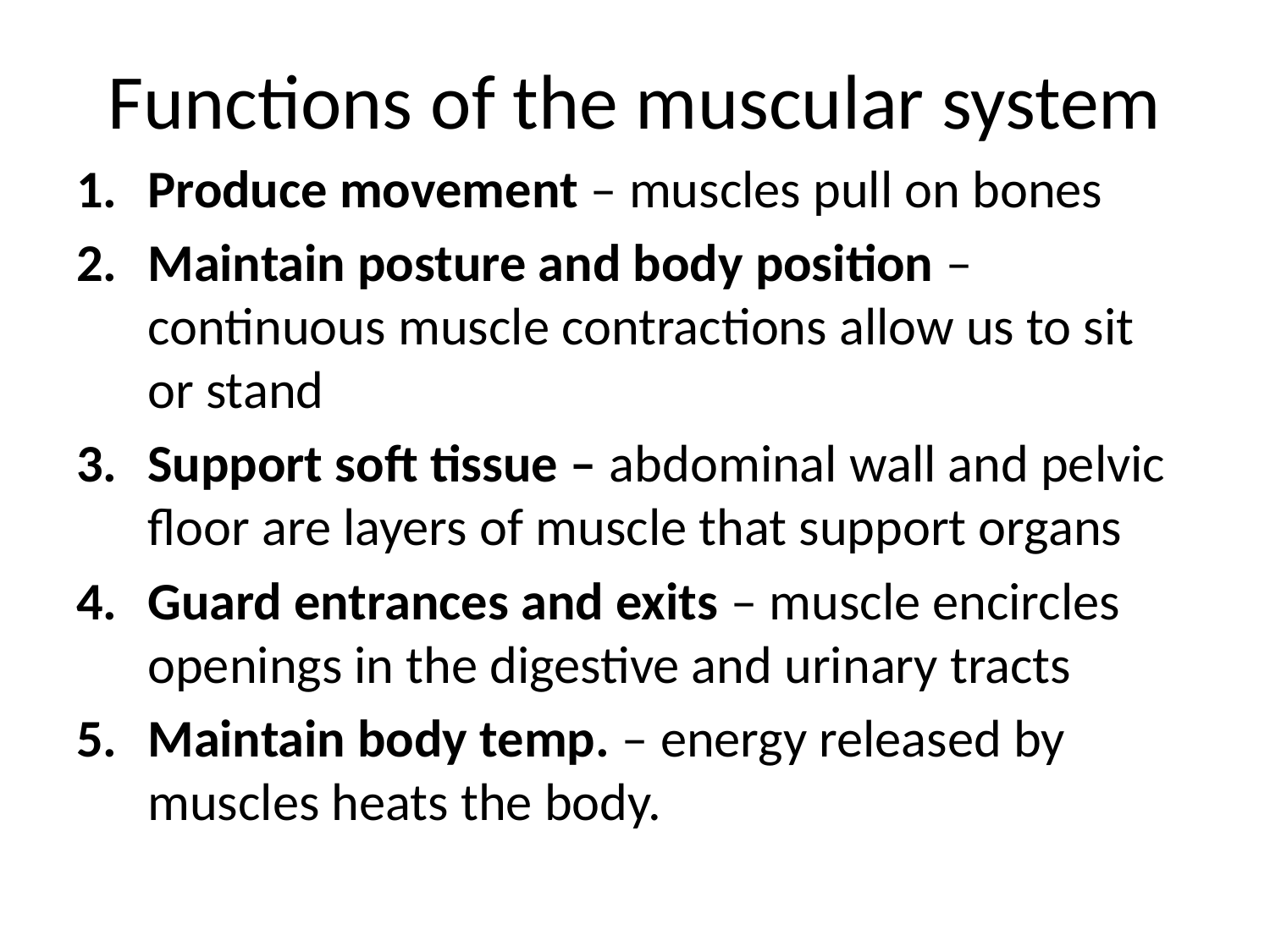

# Functions of the muscular system
Produce movement – muscles pull on bones
Maintain posture and body position – continuous muscle contractions allow us to sit or stand
Support soft tissue – abdominal wall and pelvic floor are layers of muscle that support organs
Guard entrances and exits – muscle encircles openings in the digestive and urinary tracts
Maintain body temp. – energy released by muscles heats the body.